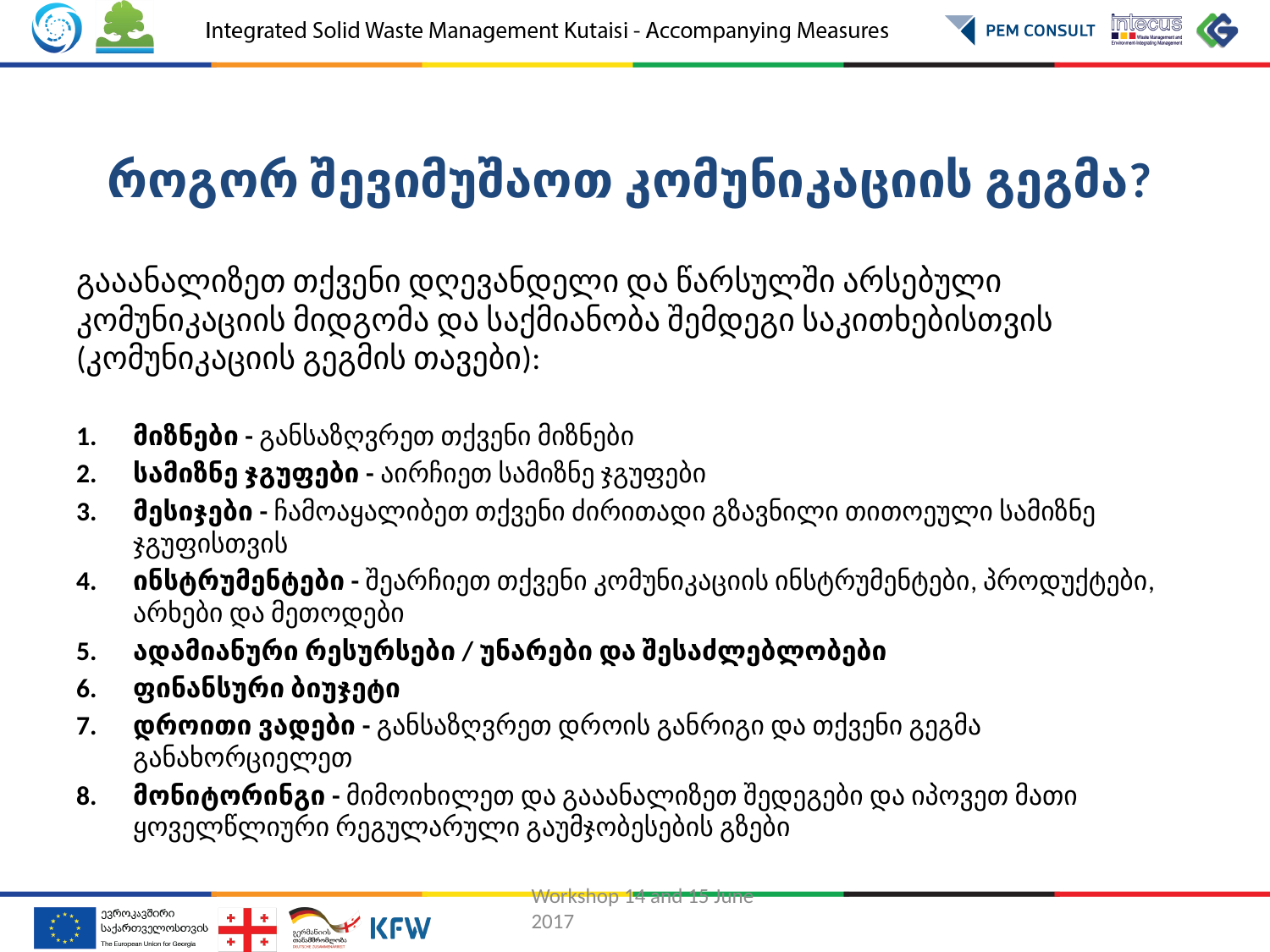

# როგორ შევიმუშაოთ კომუნიკაციის გეგმა?
გააანალიზეთ თქვენი დღევანდელი და წარსულში არსებული კომუნიკაციის მიდგომა და საქმიანობა შემდეგი საკითხებისთვის (კომუნიკაციის გეგმის თავები):

მიზნები - განსაზღვრეთ თქვენი მიზნები
სამიზნე ჯგუფები - აირჩიეთ სამიზნე ჯგუფები
მესიჯები - ჩამოაყალიბეთ თქვენი ძირითადი გზავნილი თითოეული სამიზნე ჯგუფისთვის
ინსტრუმენტები - შეარჩიეთ თქვენი კომუნიკაციის ინსტრუმენტები, პროდუქტები, არხები და მეთოდები
ადამიანური რესურსები / უნარები და შესაძლებლობები
ფინანსური ბიუჯეტი
დროითი ვადები - განსაზღვრეთ დროის განრიგი და თქვენი გეგმა განახორციელეთ
მონიტორინგი - მიმოიხილეთ და გააანალიზეთ შედეგები და იპოვეთ მათი ყოველწლიური რეგულარული გაუმჯობესების გზები
Workshop 14 and 15 June 2017